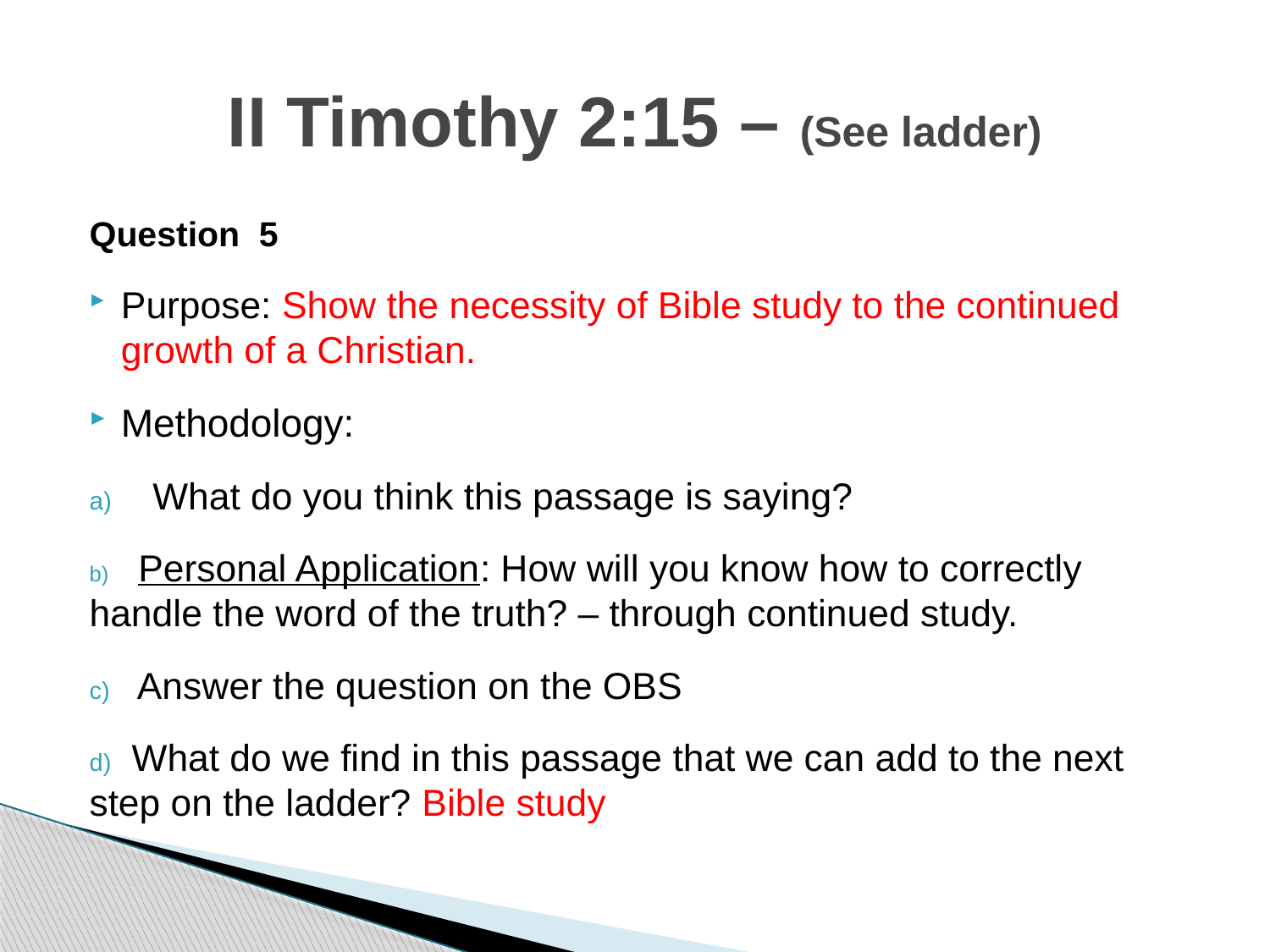

# II Timothy 2:15 – (See ladder)
Question  5

Purpose: Show the necessity of Bible study to the continued growth of a Christian.

Methodology:

What do you think this passage is saying?

b)     Personal Application: How will you know how to correctly handle the word of the truth? – through continued study.

c)    Answer the question on the OBS

d)   What do we find in this passage that we can add to the next step on the ladder? Bible study